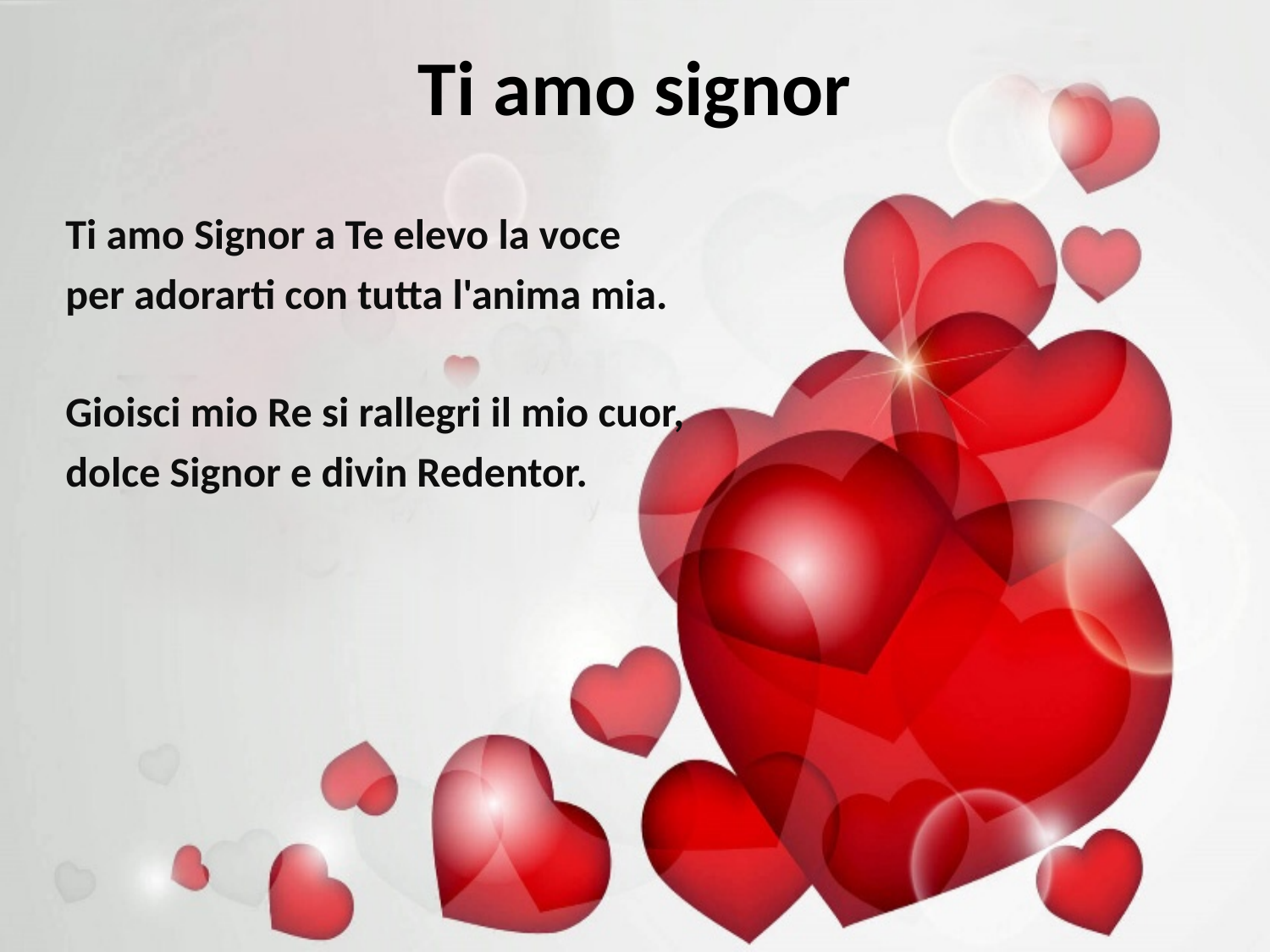

# Ti amo signor
Ti amo Signor a Te elevo la voce
per adorarti con tutta l'anima mia.

Gioisci mio Re si rallegri il mio cuor,
dolce Signor e divin Redentor.